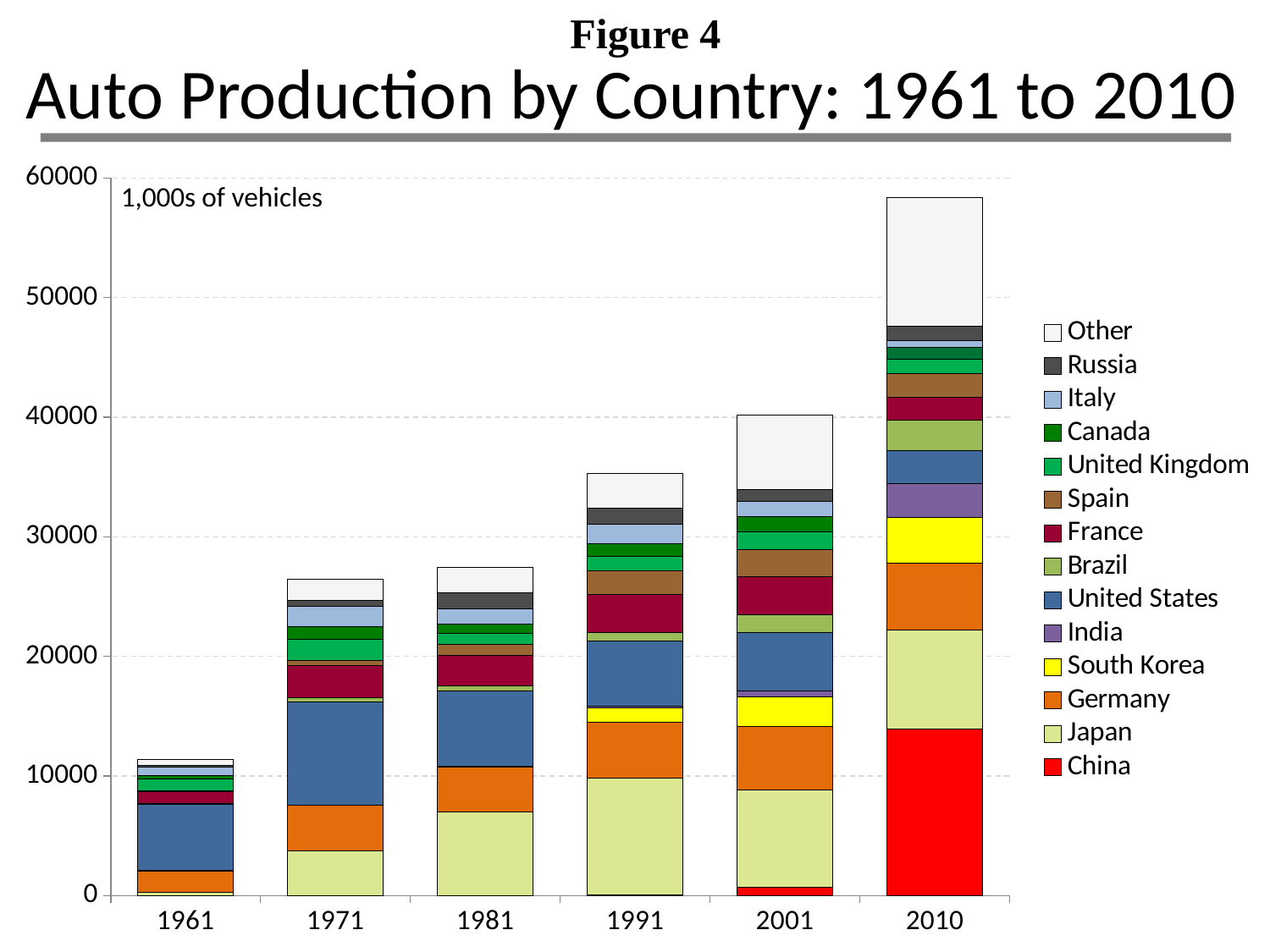

Figure 4
Auto Production by Country: 1961 to 2010

### Chart

| Category | China | Japan | Germany | South Korea | India | United States | Brazil | France | Spain | United Kingdom | Canada | Italy | Russia | Other |
|---|---|---|---|---|---|---|---|---|---|---|---|---|---|---|
| 1961 | 0.0 | 250.0 | 1802.0 | 0.0 | 22.0 | 5522.0 | 98.0 | 988.0 | 55.0 | 1004.0 | 328.0 | 694.0 | 149.0 | 479.0 |
| 1971 | 0.0 | 3718.0 | 3829.0 | 0.0 | 42.0 | 8584.0 | 342.0 | 2694.0 | 453.0 | 1742.0 | 1083.0 | 1701.0 | 518.0 | 1747.0 |
| 1981 | 0.0 | 6974.0 | 3758.0 | 69.0 | 42.0 | 6253.0 | 406.0 | 2612.0 | 855.0 | 955.0 | 803.0 | 1257.0 | 1324.0 | 2099.0 |
| 1991 | 81.0 | 9753.0 | 4677.0 | 1158.0 | 179.0 | 5440.0 | 705.0 | 3188.0 | 1943.0 | 1237.0 | 1060.0 | 1633.0 | 1308.0 | 2926.0 |
| 2001 | 704.0 | 8118.0 | 5301.0 | 2471.0 | 548.0 | 4879.0 | 1482.0 | 3182.0 | 2211.0 | 1492.0 | 1275.0 | 1272.0 | 1022.0 | 6187.0 |
| 2010 | 13897.083 | 8310.362 | 5552.409 | 3866.206 | 2831.542 | 2731.105 | 2584.69 | 1924.171 | 1913.513 | 1270.444 | 967.077 | 573.169 | 1208.362 | 10711.57 |
1,000s of vehicles